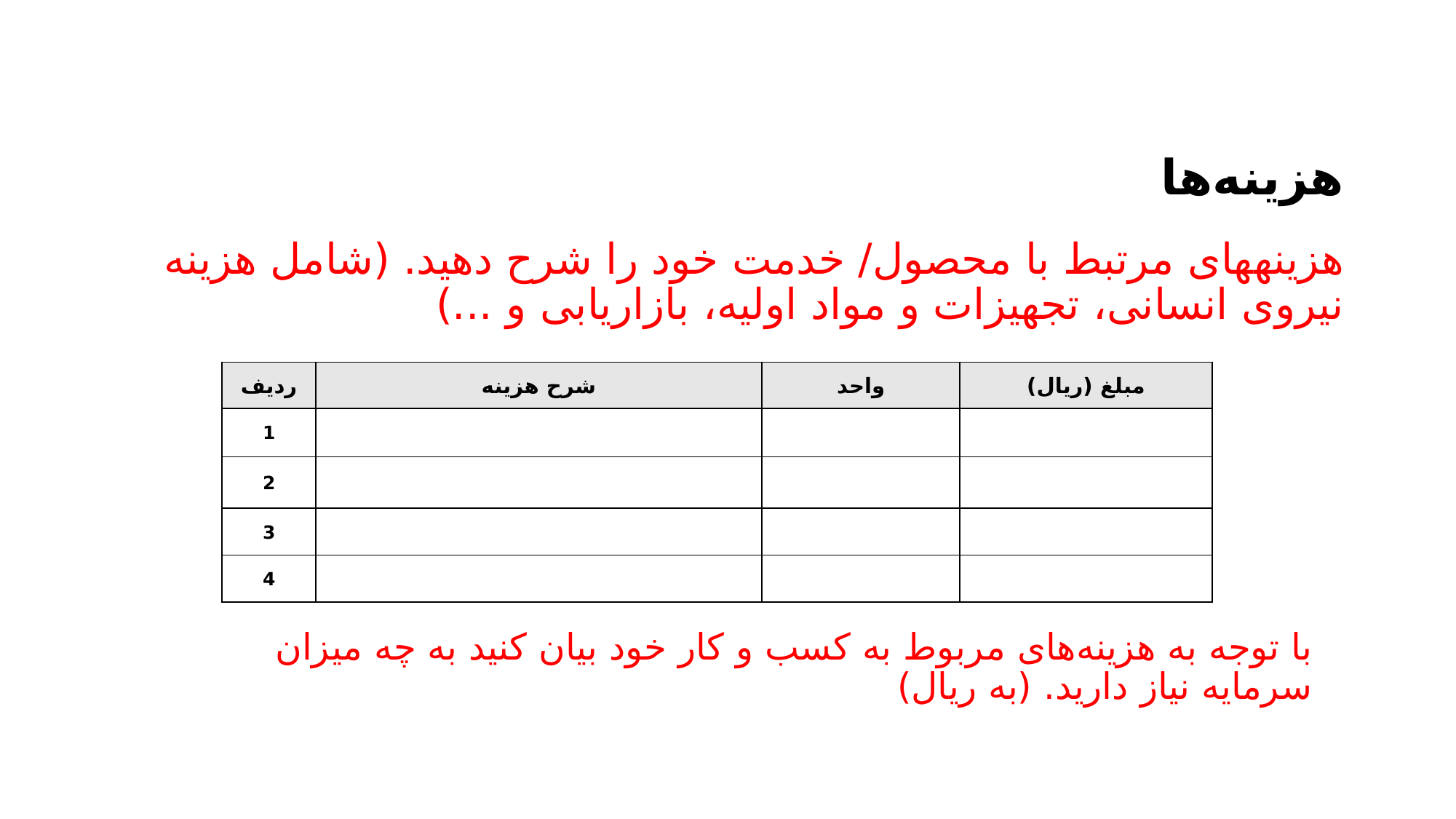

# هزینه‌ها
هزینه­های مرتبط با محصول/ خدمت خود را شرح دهید. (شامل هزینه نیروی انسانی، تجهیزات و مواد اولیه، بازاریابی و ...)

| ردیف | شرح هزینه | واحد | مبلغ (ریال) |
| --- | --- | --- | --- |
| 1 |  |  |  |
| 2 |  |  |  |
| 3 |  |  |  |
| 4 |  |  |  |
با توجه به هزینه‌های مربوط به کسب و کار خود بیان کنید به چه میزان سرمایه نیاز دارید. (به ریال)